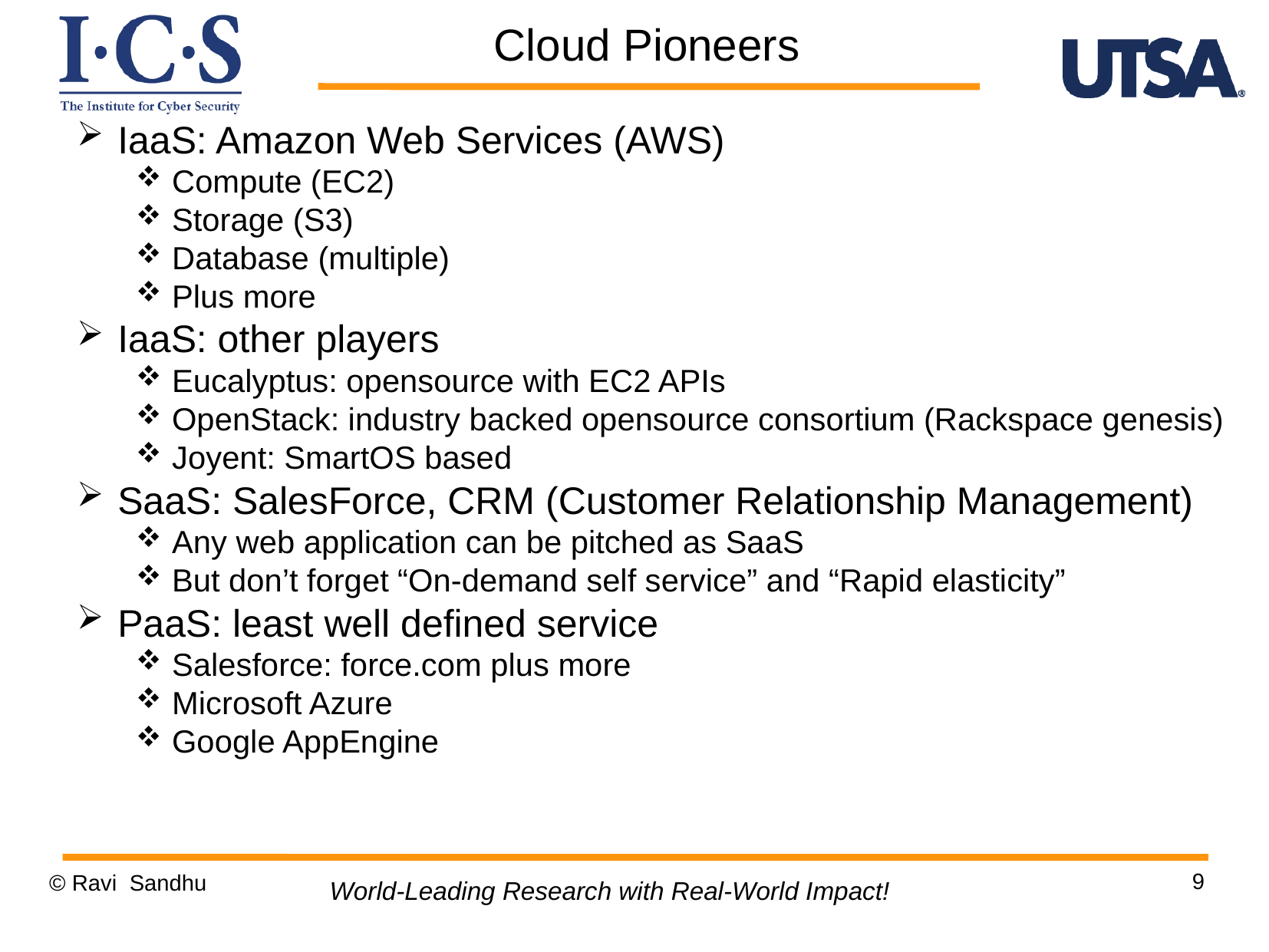

Cloud Pioneers
IaaS: Amazon Web Services (AWS)
Compute (EC2)
Storage (S3)
Database (multiple)
Plus more
IaaS: other players
Eucalyptus: opensource with EC2 APIs
OpenStack: industry backed opensource consortium (Rackspace genesis)
Joyent: SmartOS based
SaaS: SalesForce, CRM (Customer Relationship Management)
Any web application can be pitched as SaaS
But don’t forget “On-demand self service” and “Rapid elasticity”
PaaS: least well defined service
Salesforce: force.com plus more
Microsoft Azure
Google AppEngine
9
© Ravi  Sandhu
World-Leading Research with Real-World Impact!